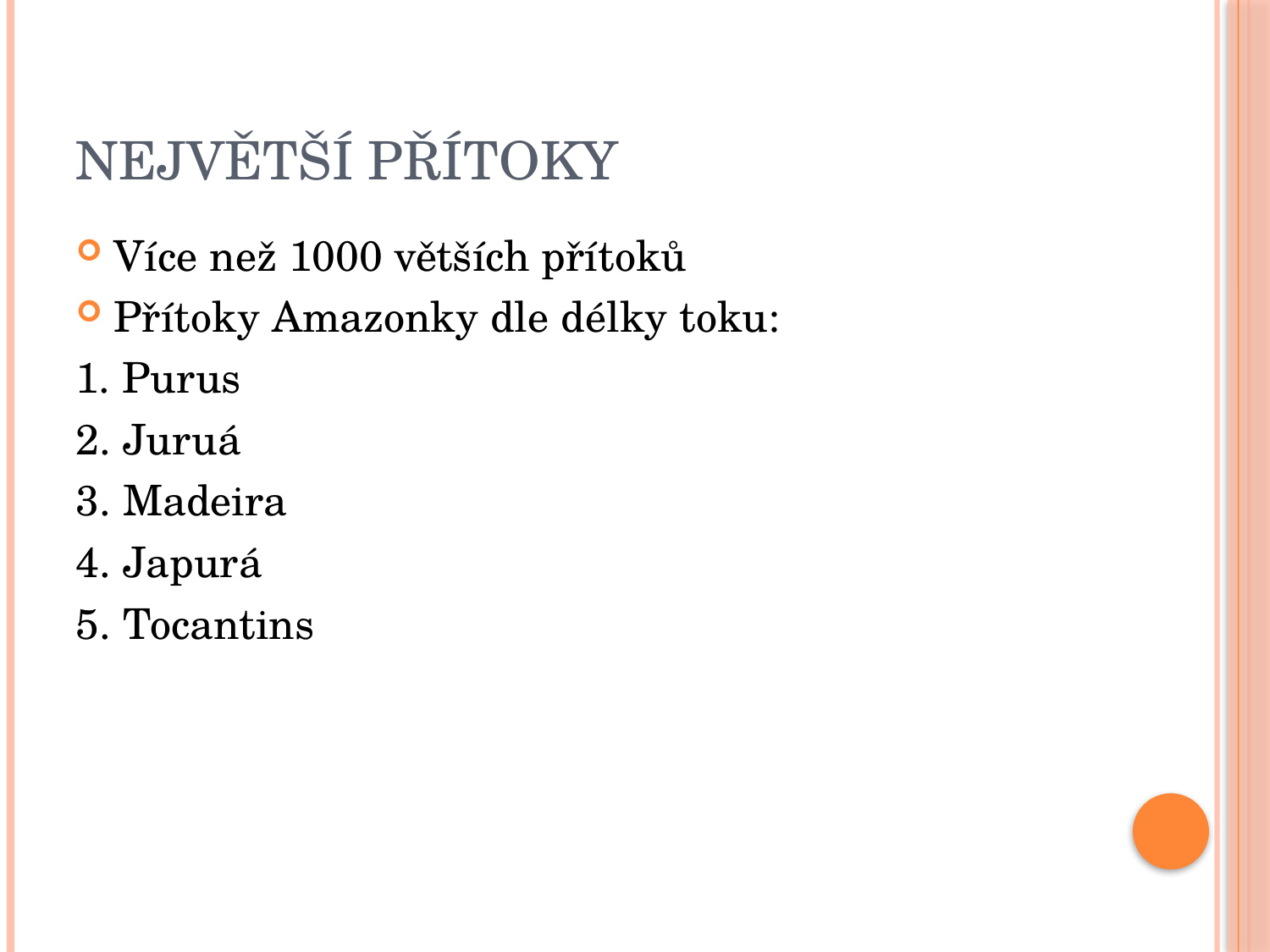

# Největší přítoky
Více než 1000 větších přítoků
Přítoky Amazonky dle délky toku:
1. Purus
2. Juruá
3. Madeira
4. Japurá
5. Tocantins